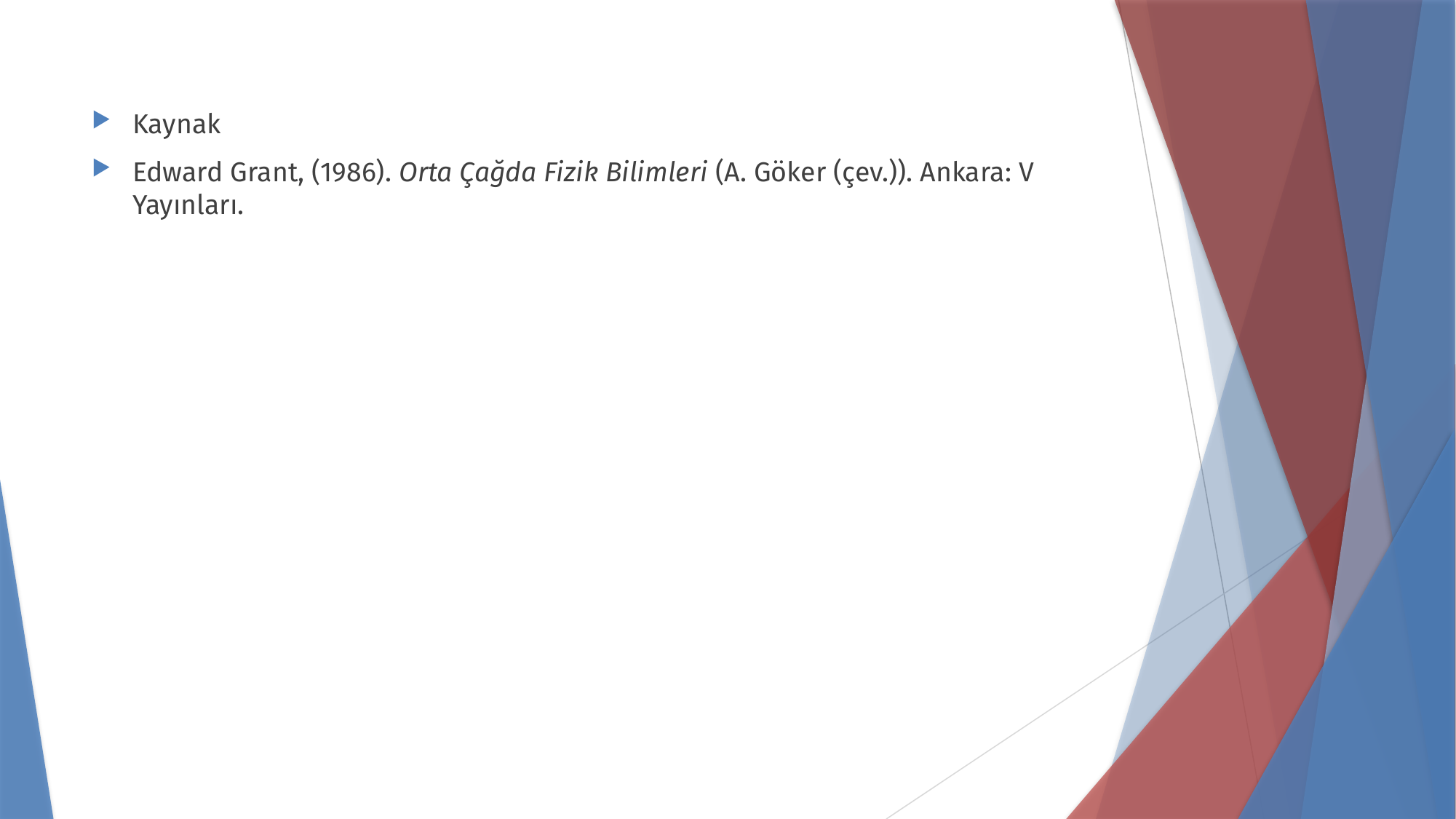

Kaynak
Edward Grant, (1986). Orta Çağda Fizik Bilimleri (A. Göker (çev.)). Ankara: V Yayınları.